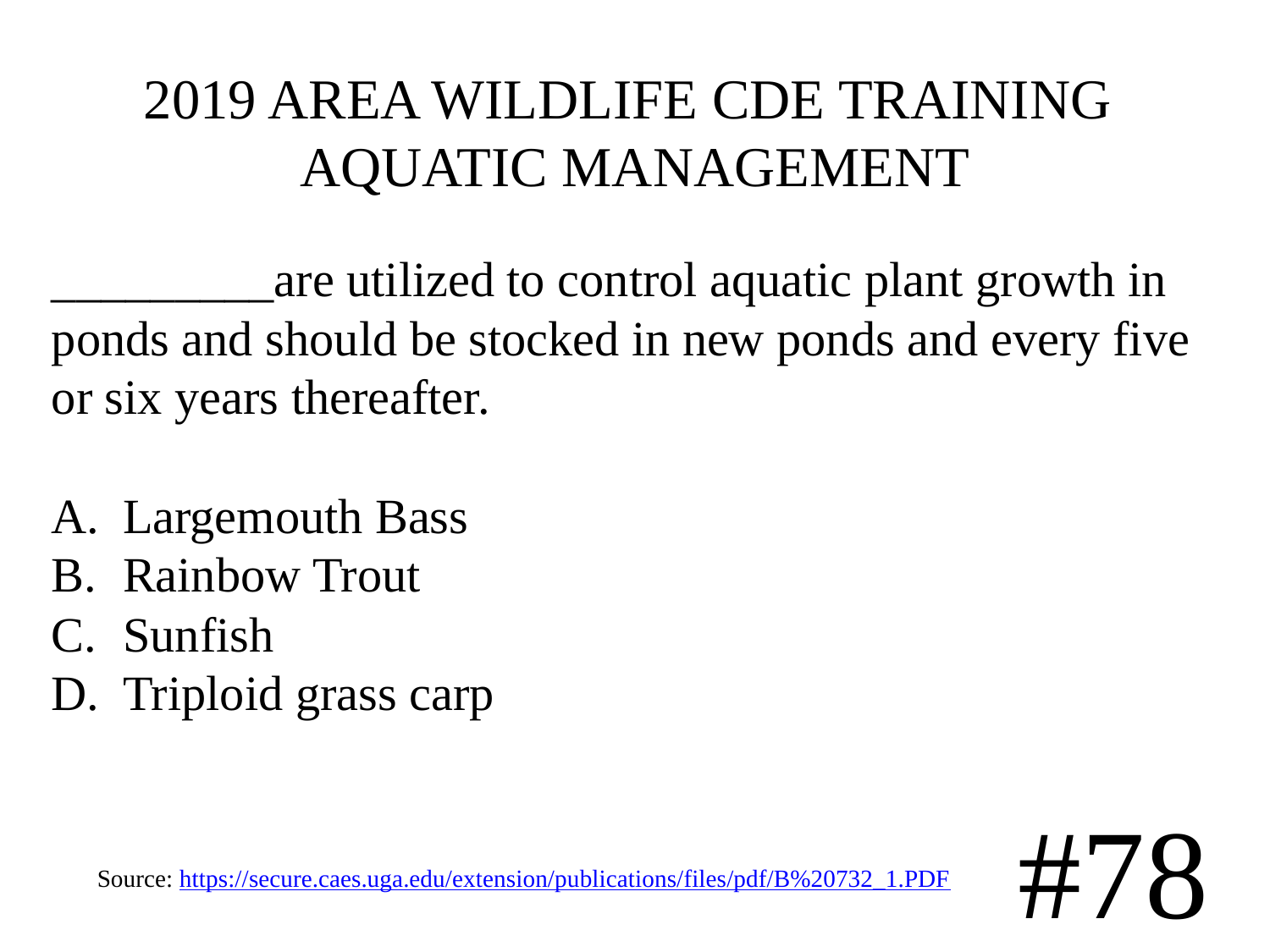

# 2019 AREA WILDLIFE CDE TRAINING  AQUATIC MANAGEMENT

_________are utilized to control aquatic plant growth in ponds and should be stocked in new ponds and every five or six years thereafter.

Largemouth Bass
Rainbow Trout
Sunfish
Triploid grass carp

#78
Source: https://secure.caes.uga.edu/extension/publications/files/pdf/B%20732_1.PDF